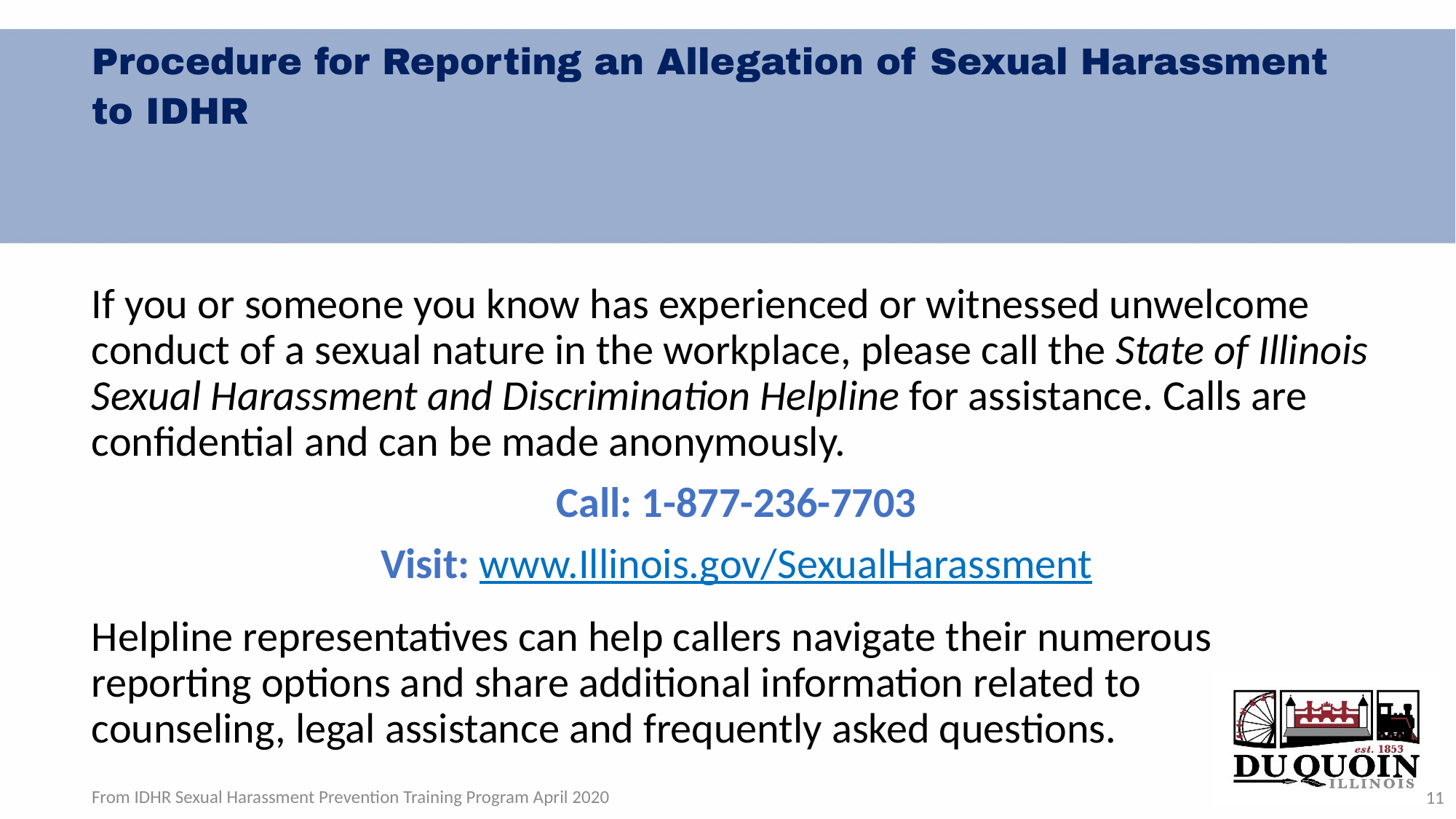

Procedure for Reporting an Allegation of Sexual Harassment
to IDHR
If you or someone you know has experienced or witnessed unwelcome conduct of a sexual nature in the workplace, please call the State of Illinois Sexual Harassment and Discrimination Helpline for assistance. Calls are confidential and can be made anonymously.
Call: 1-877-236-7703
Visit: www.Illinois.gov/SexualHarassment
Helpline representatives can help callers navigate their numerous reporting options and share additional information related to                counseling, legal assistance and frequently asked questions.
From IDHR Sexual Harassment Prevention Training Program April 2020
11